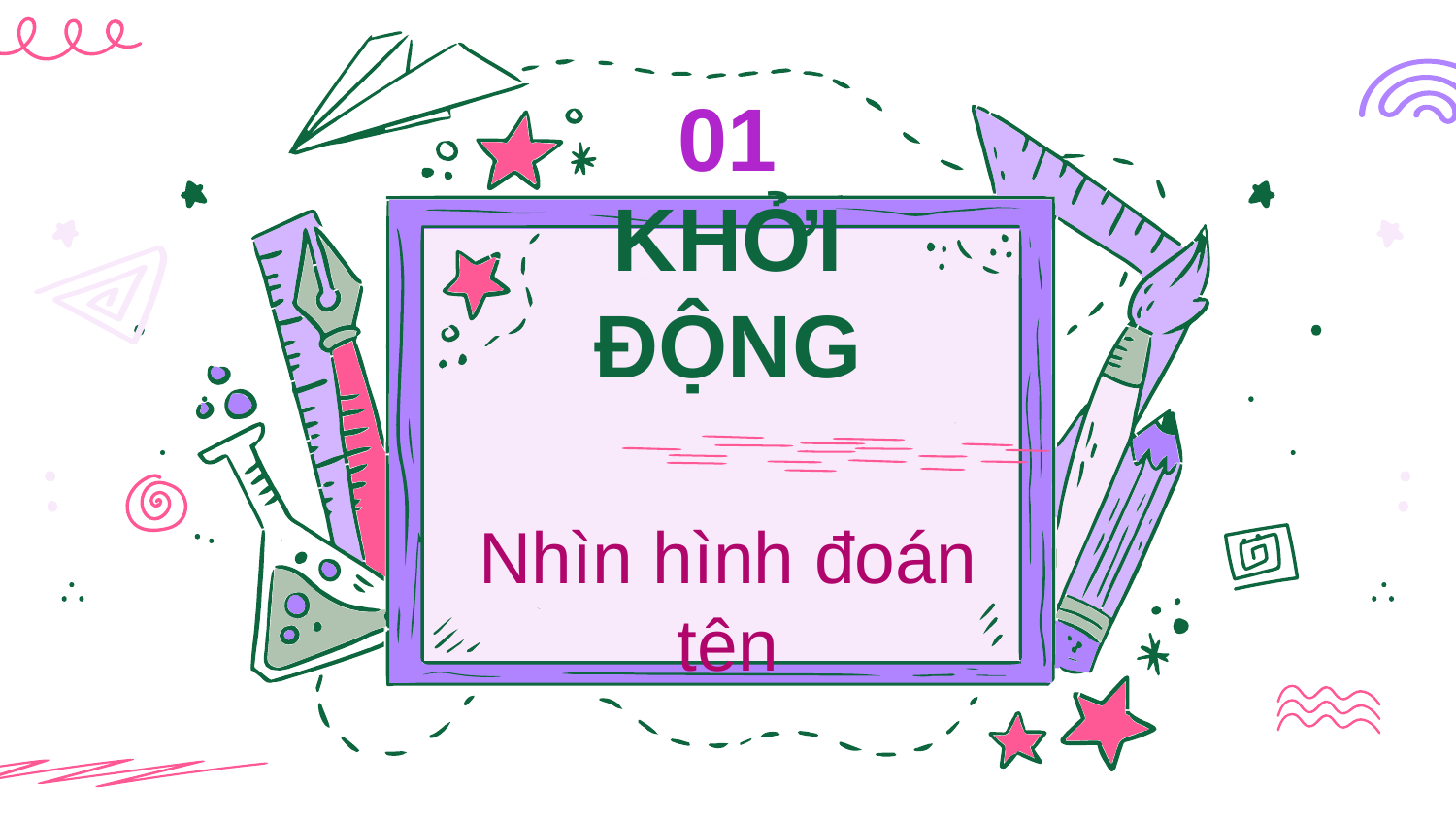

01

# KHỞI ĐỘNG

Nhìn hình đoán tên